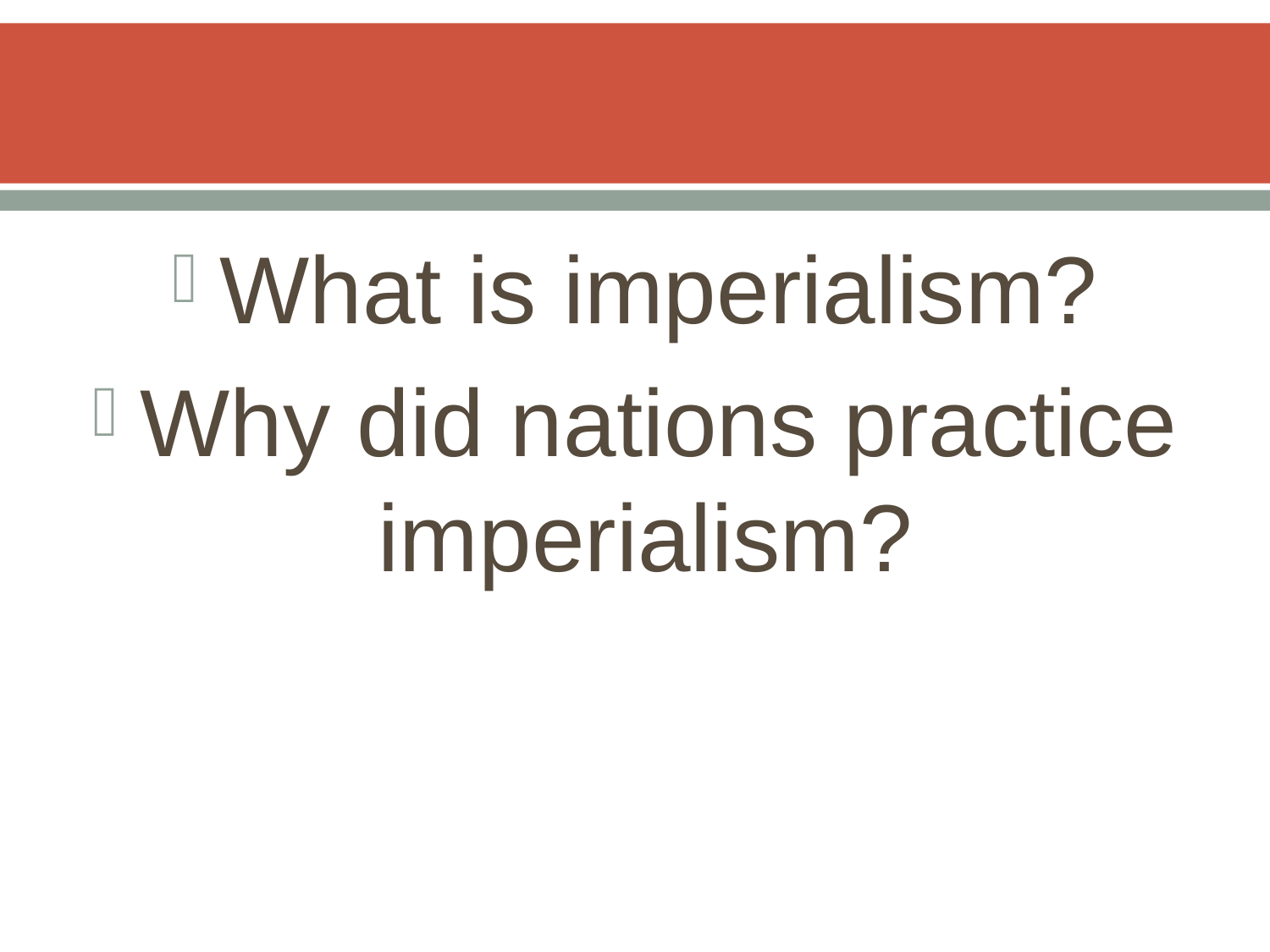

#
What is imperialism?
Why did nations practice imperialism?